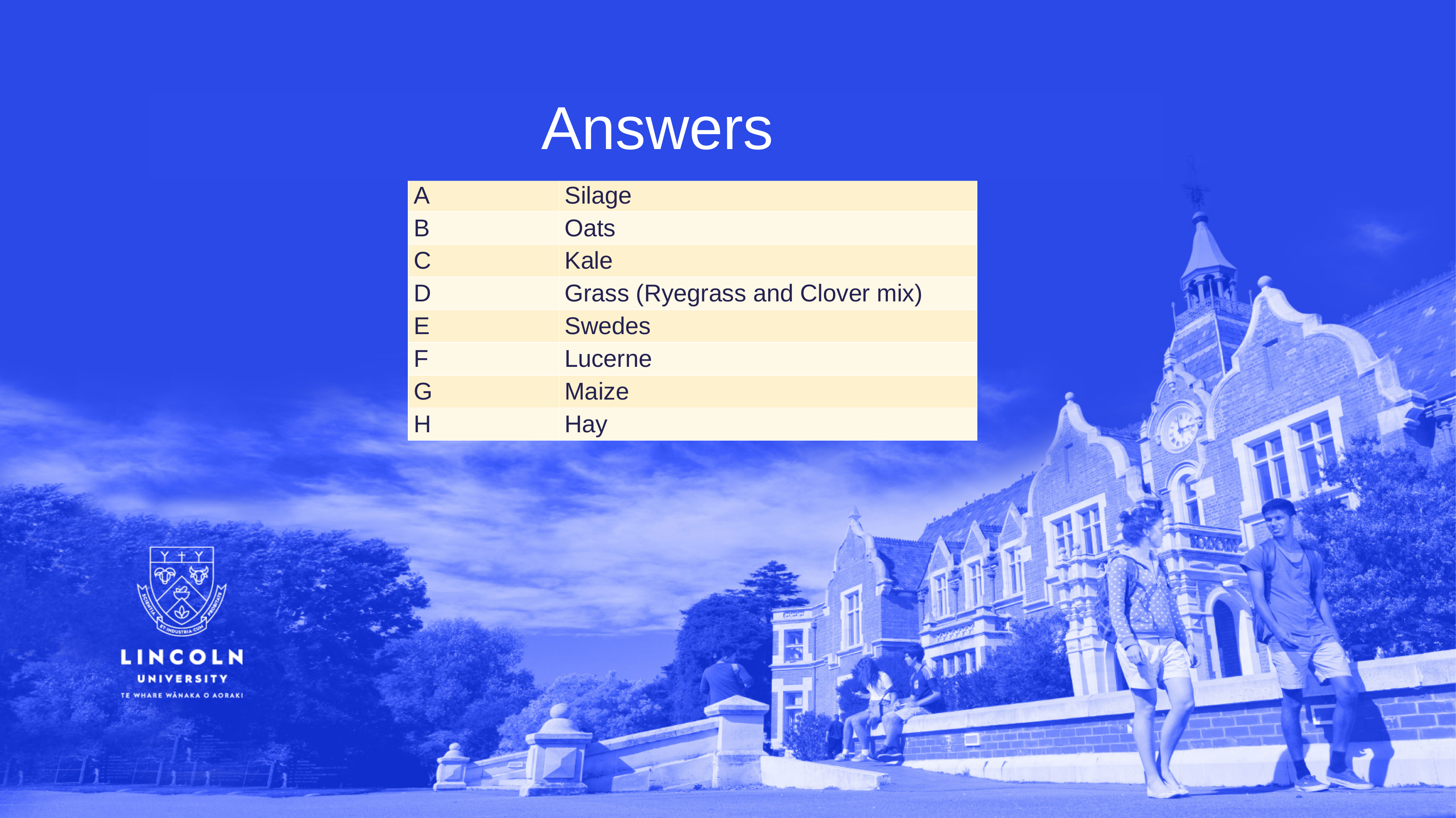

Answers
|  |  |
| --- | --- |
| A | Silage |
| B | Oats |
| C | Kale |
| D | Grass (Ryegrass and Clover mix) |
| E | Swedes |
| F | Lucerne |
| G | Maize |
| H | Hay |